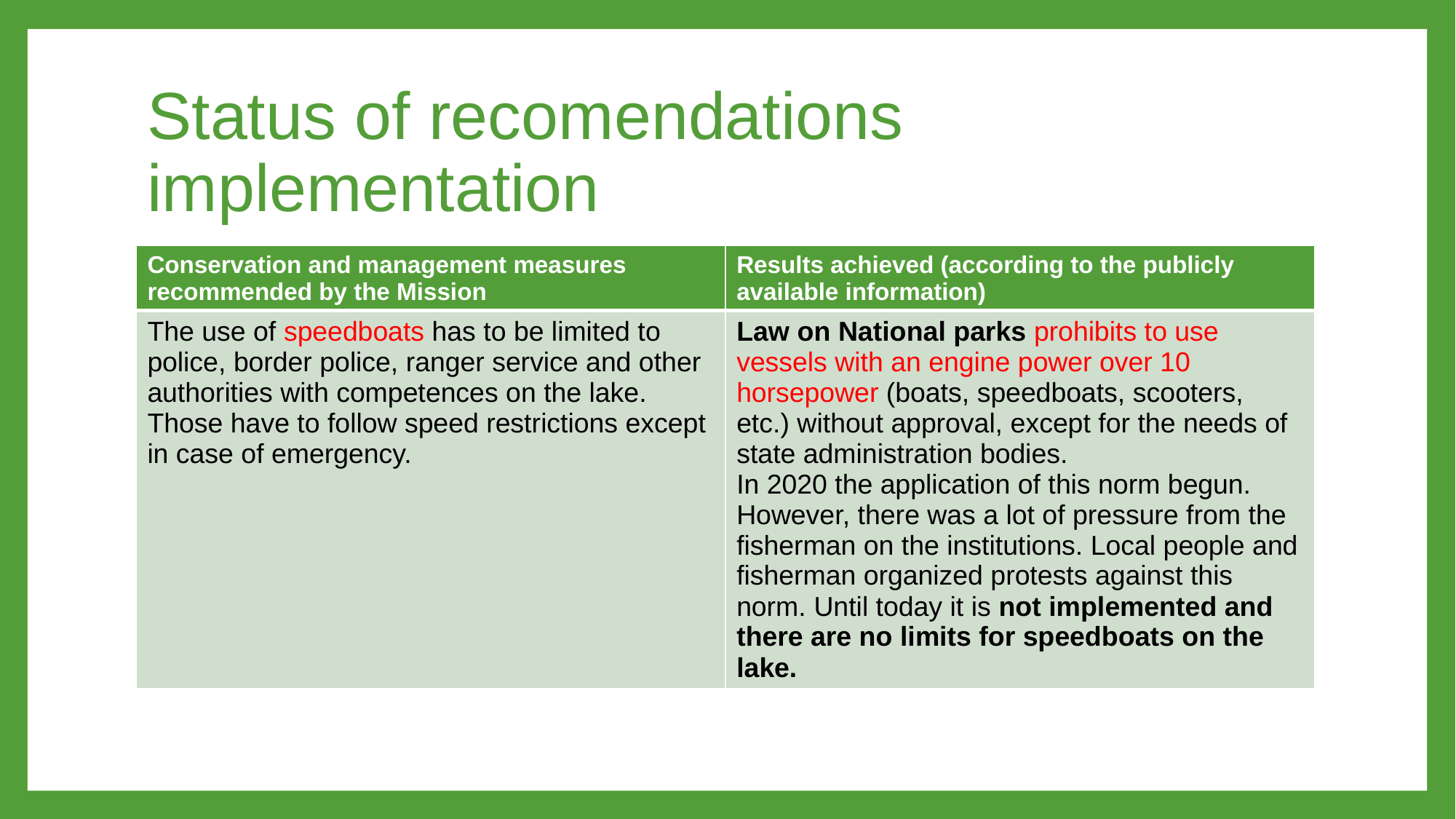

# Status of recomendations implementation

| Conservation and management measures recommended by the Mission | Results achieved (according to the publicly available information) |
| --- | --- |
| The use of speedboats has to be limited to police, border police, ranger service and other authorities with competences on the lake. Those have to follow speed restrictions except in case of emergency. | Law on National parks prohibits to use vessels with an engine power over 10 horsepower (boats, speedboats, scooters, etc.) without approval, except for the needs of state administration bodies. In 2020 the application of this norm begun. However, there was a lot of pressure from the fisherman on the institutions. Local people and fisherman organized protests against this norm. Until today it is not implemented and there are no limits for speedboats on the lake. |